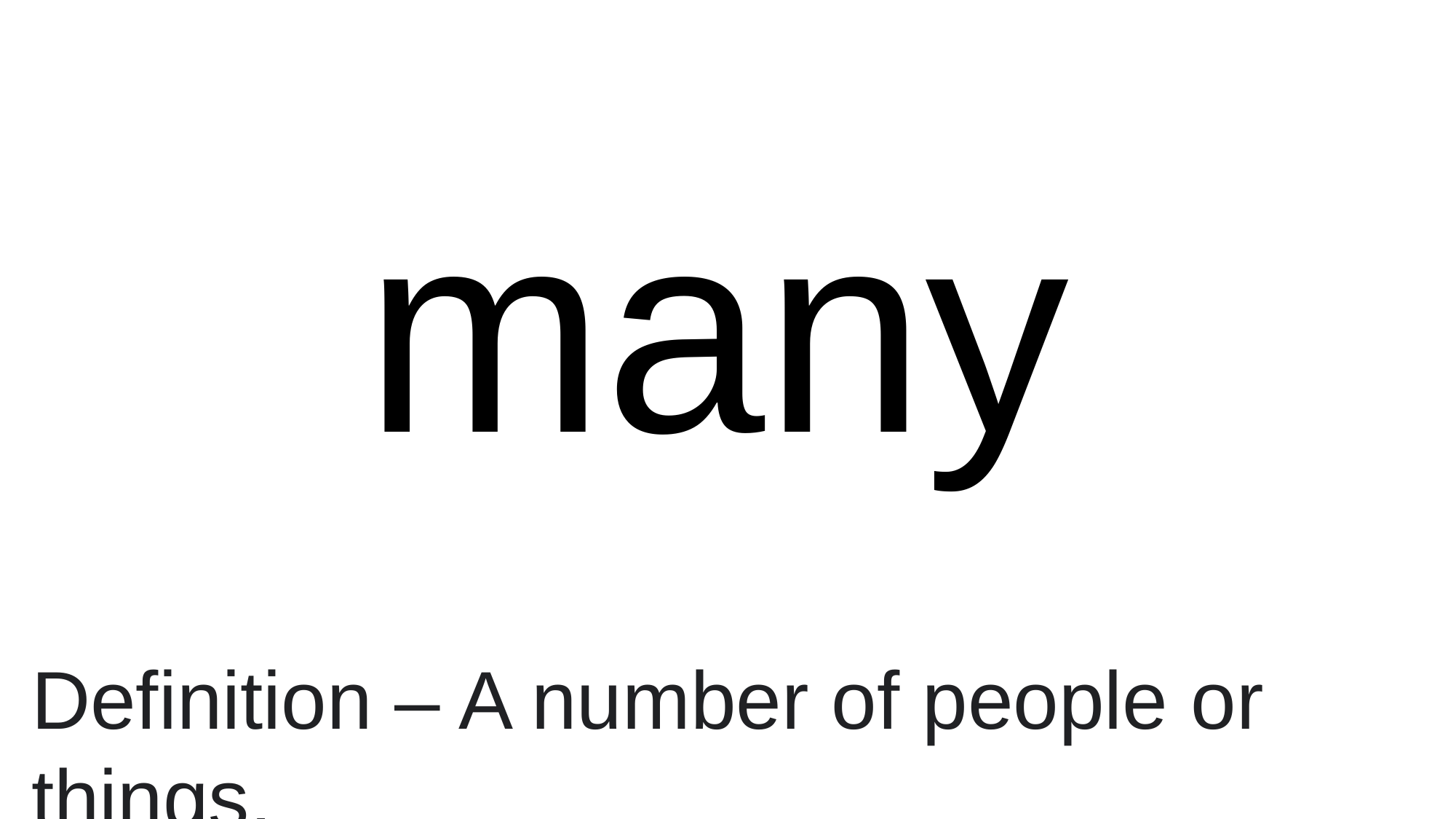

# many
Definition – A number of people or things.